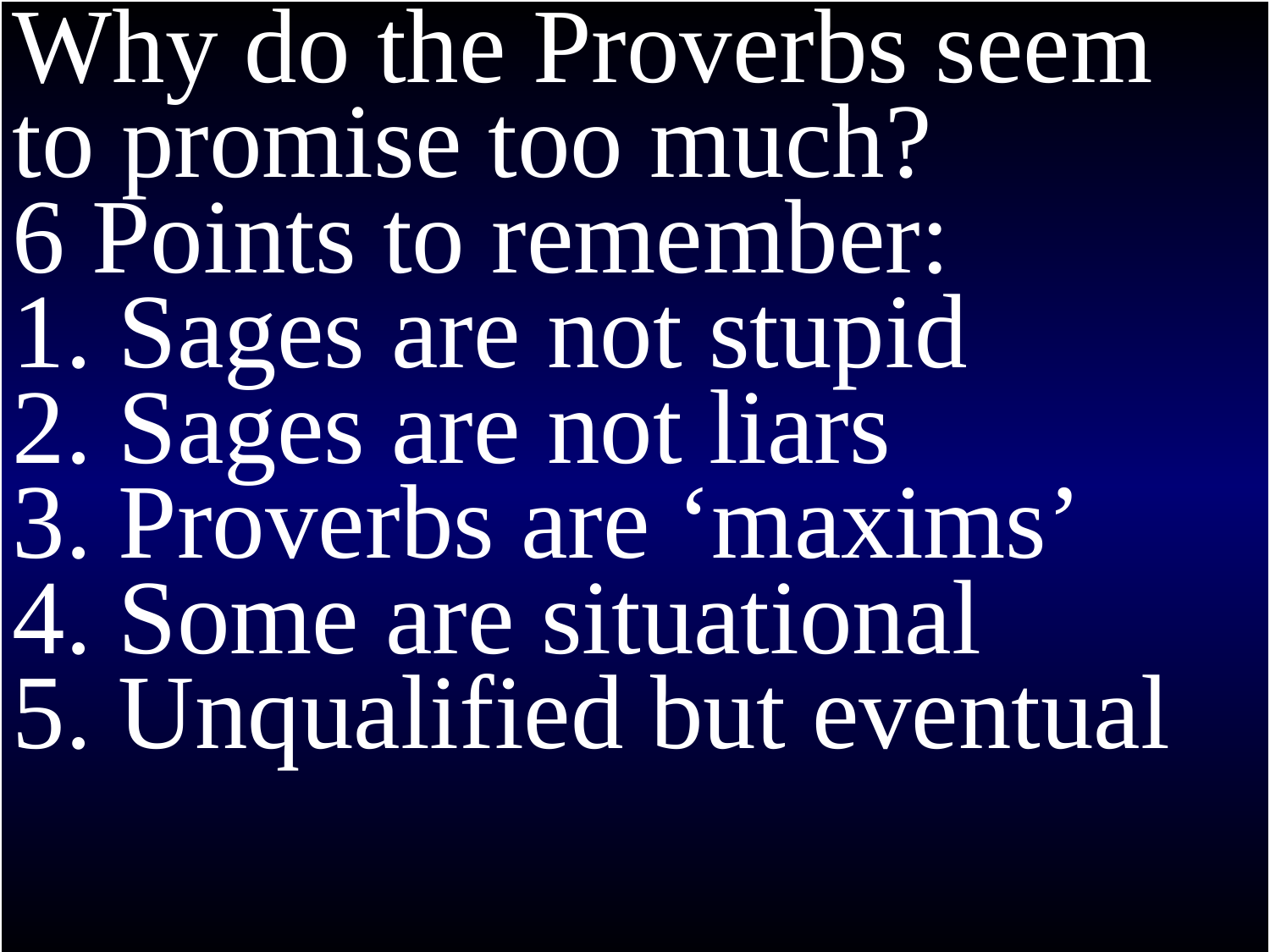

Proverbs 3
Why do the Proverbs seem to promise too much?
6 Points to remember:
1. Sages are not stupid
2. Sages are not liars
3. Proverbs are ‘maxims’
4. Some are situational
5. Unqualified but eventual
11 My son, do not despise the Lord’s discipline and do not resent his rebuke,
12 because the Lord disciplines those he loves, as a father the son he delights in.